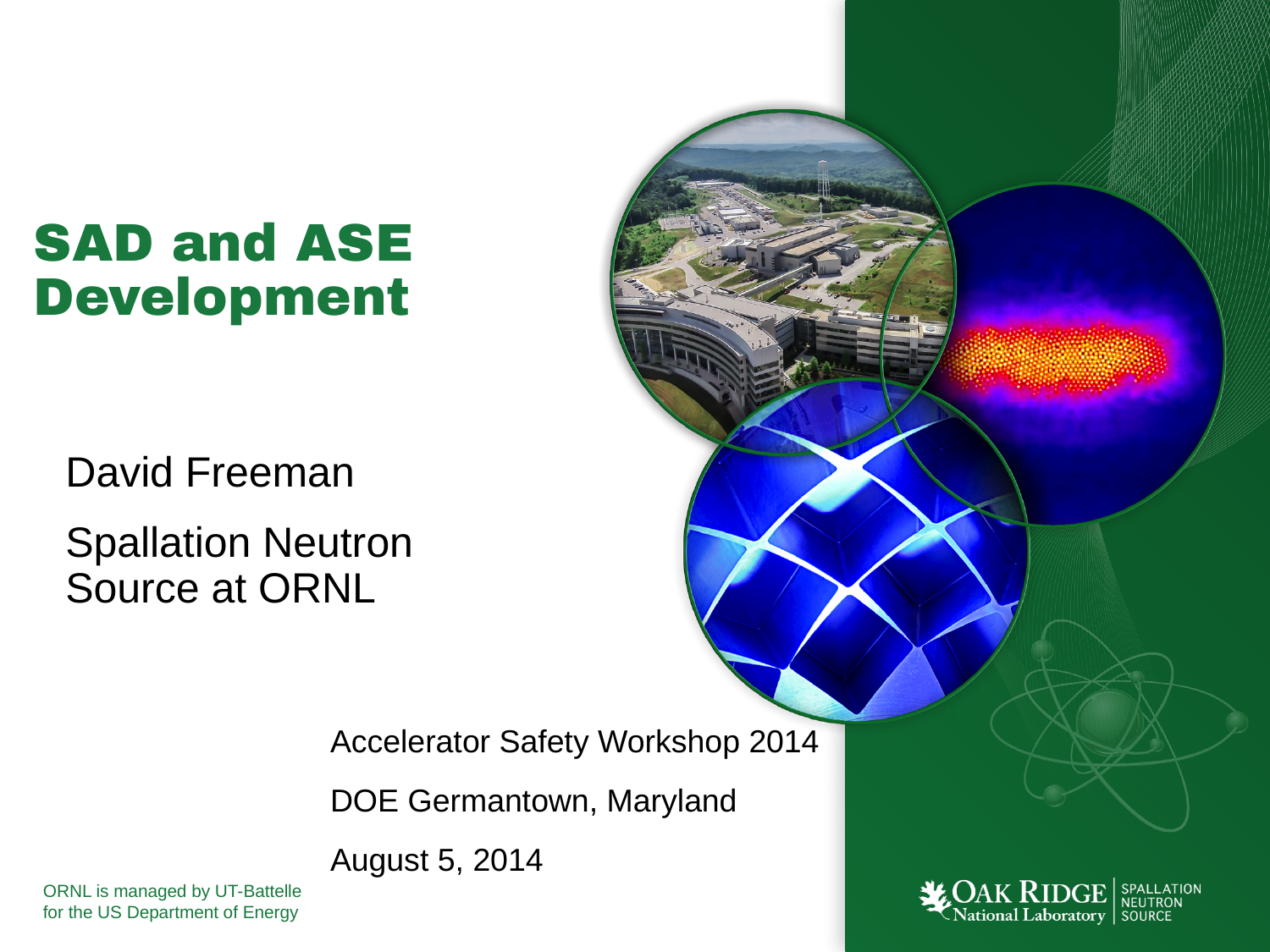

# SAD and ASE Development
David Freeman
Spallation Neutron Source at ORNL

Accelerator Safety Workshop 2014
DOE Germantown, Maryland
August 5, 2014